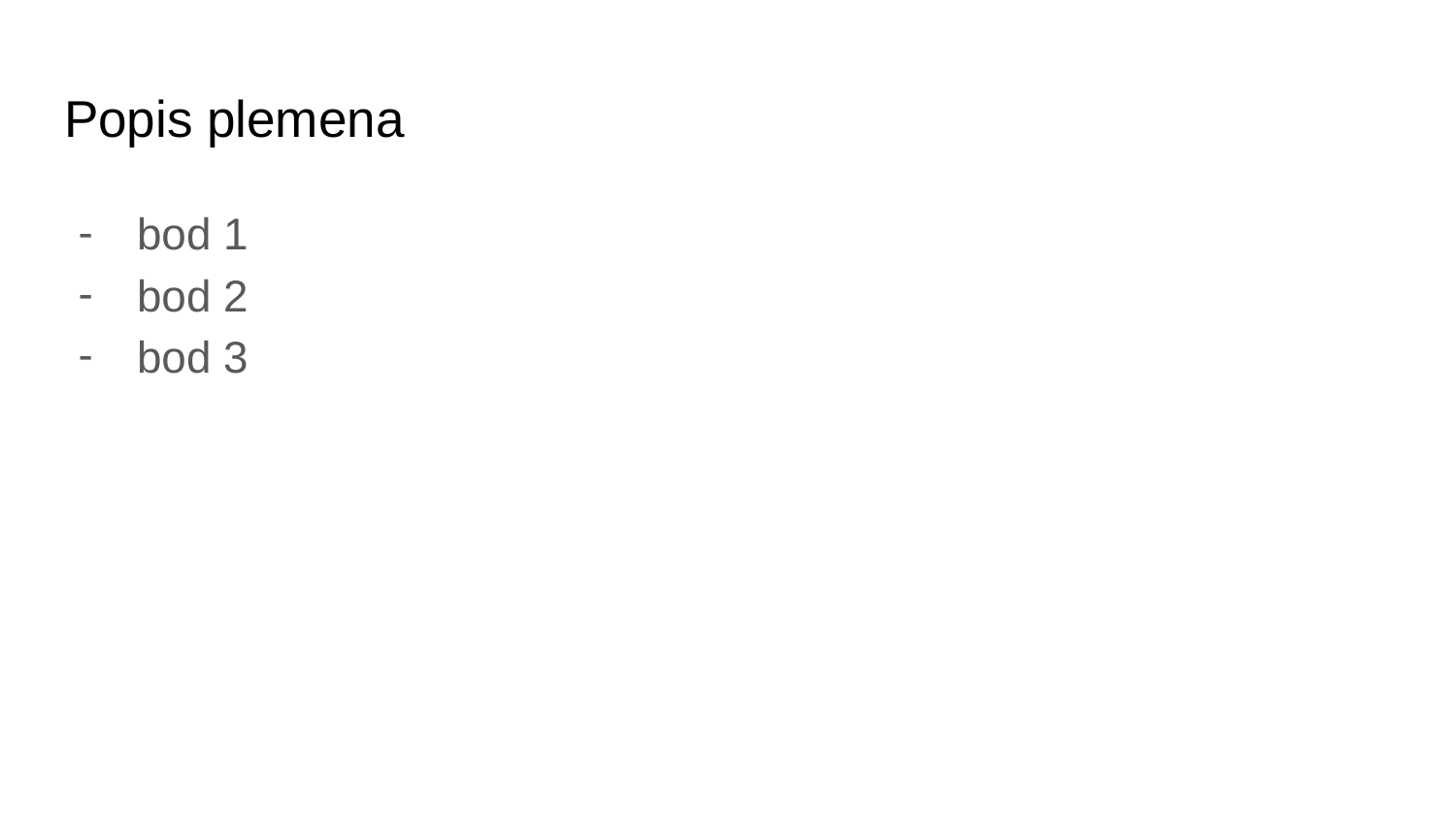

# Popis plemena
bod 1
bod 2
bod 3